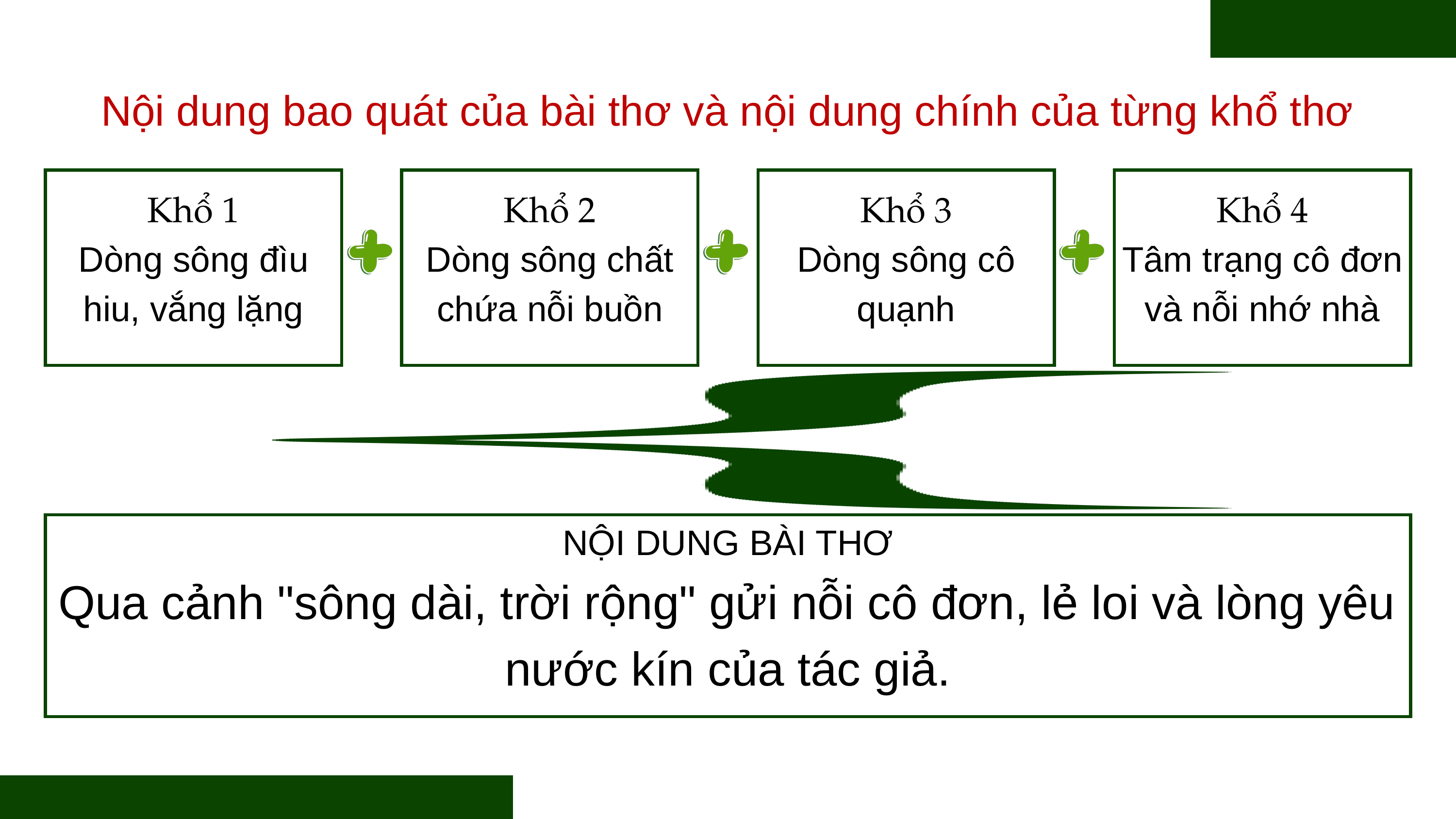

Nội dung bao quát của bài thơ và nội dung chính của từng khổ thơ

Khổ 1
Dòng sông đìu hiu, vắng lặng

Khổ 2
Dòng sông chất chứa nỗi buồn

Khổ 3
Dòng sông cô quạnh

Khổ 4
Tâm trạng cô đơn và nỗi nhớ nhà

NỘI DUNG BÀI THƠ
Qua cảnh "sông dài, trời rộng" gửi nỗi cô đơn, lẻ loi và lòng yêu nước kín của tác giả.